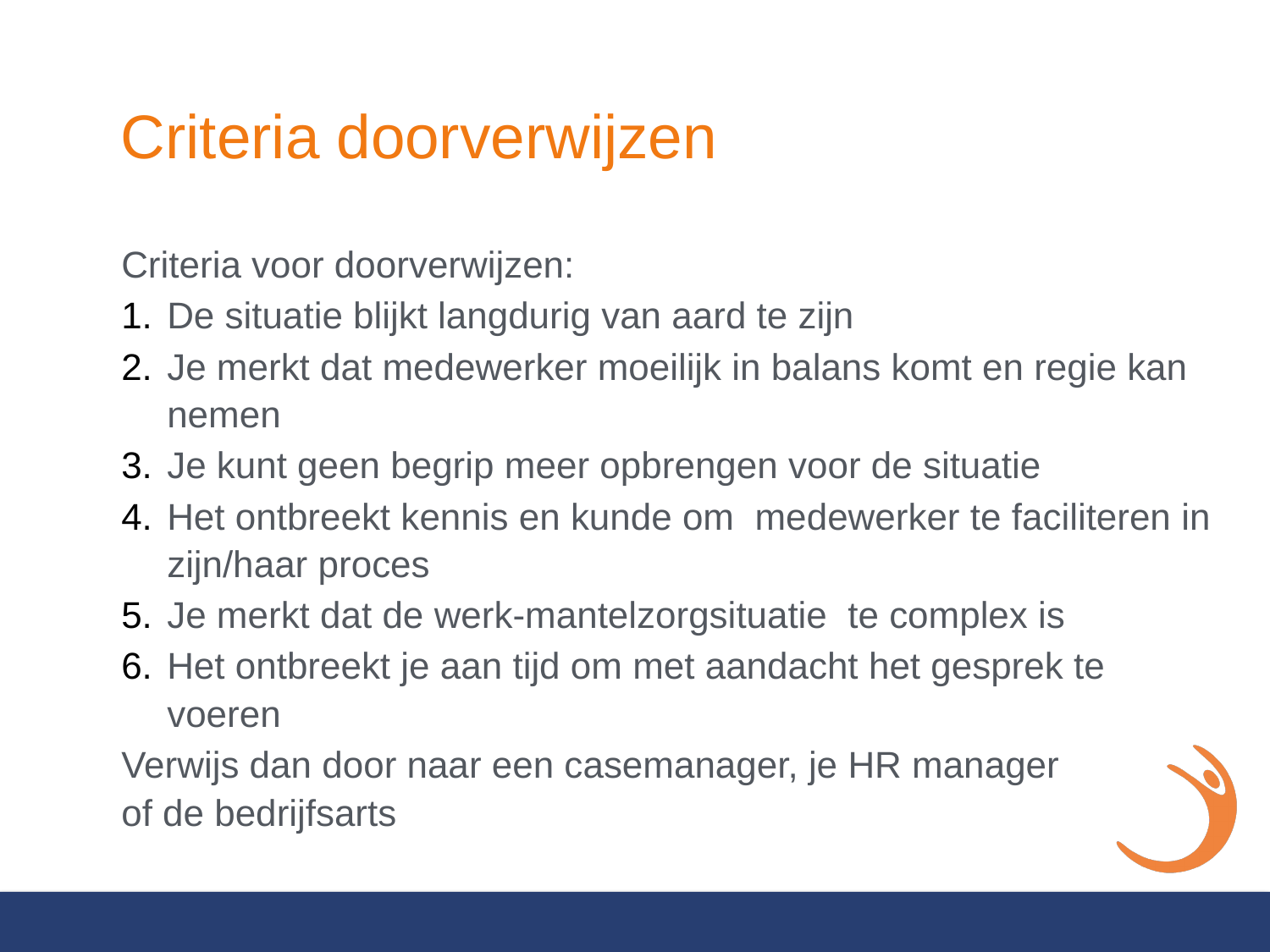

# Criteria doorverwijzen
Criteria voor doorverwijzen:
De situatie blijkt langdurig van aard te zijn
Je merkt dat medewerker moeilijk in balans komt en regie kan nemen
Je kunt geen begrip meer opbrengen voor de situatie
Het ontbreekt kennis en kunde om  medewerker te faciliteren in zijn/haar proces
Je merkt dat de werk-mantelzorgsituatie  te complex is
Het ontbreekt je aan tijd om met aandacht het gesprek te voeren
Verwijs dan door naar een casemanager, je HR manager
of de bedrijfsarts